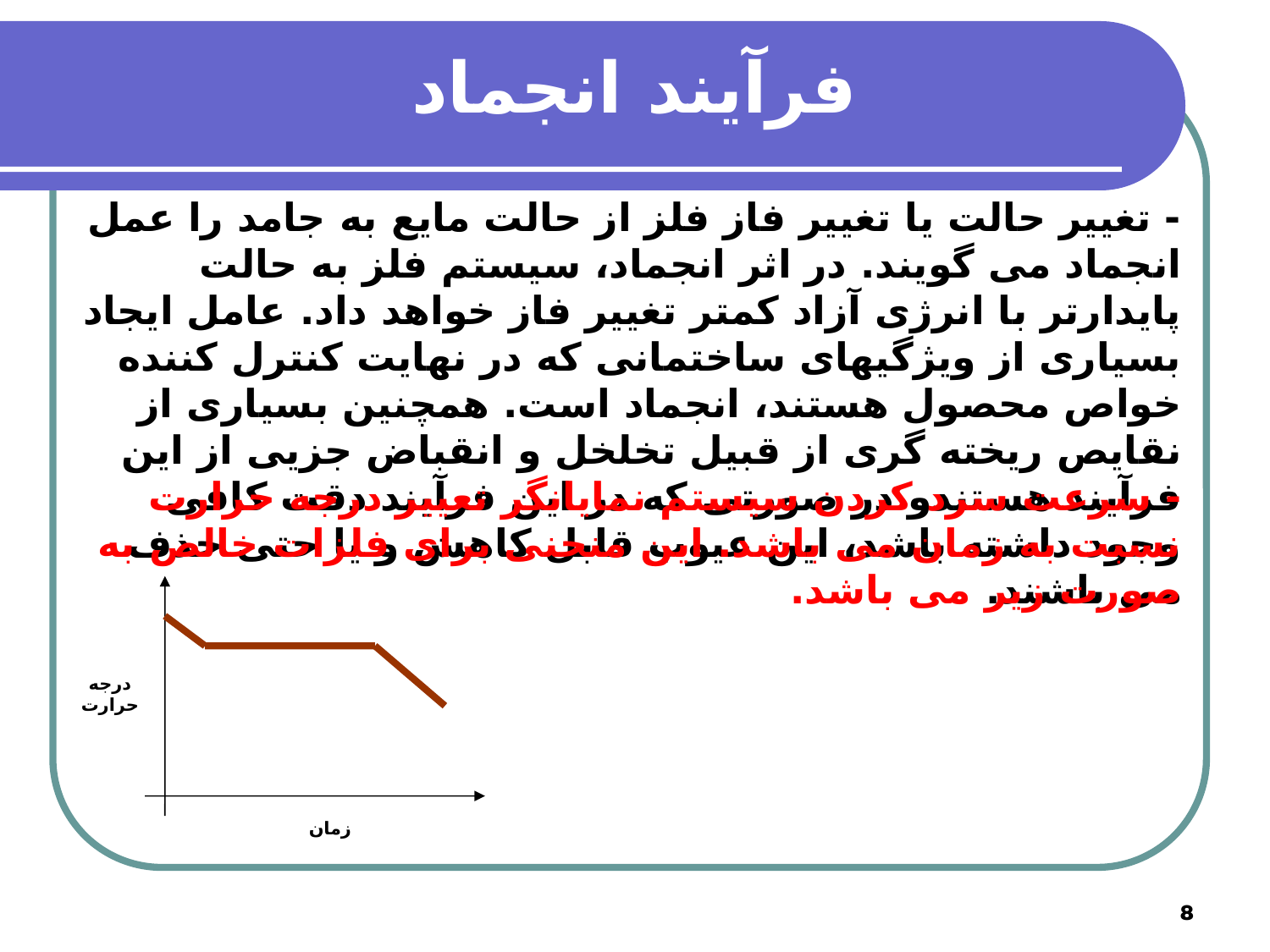

فرآیند انجماد

- تغییر حالت یا تغییر فاز فلز از حالت مایع به جامد را عمل انجماد می گویند. در اثر انجماد، سیستم فلز به حالت پایدارتر با انرژی آزاد کمتر تغییر فاز خواهد داد. عامل ایجاد بسیاری از ویژگیهای ساختمانی که در نهایت کنترل کننده خواص محصول هستند، انجماد است. همچنین بسیاری از نقایص ریخته گری از قبیل تخلخل و انقباض جزیی از این فرآیند هستندو در صورتی که در این فرآیند دقت کافی وجود داشته باشد، این عیوب قابل کاهش و یا حتی حذف می باشند.
- سرعت سرد کردن سیستم نمایانگر تعییر درجه حرارت نسبت به زمان می باشد. این منحنی برای فلزات خالص به صورت زیر می باشد.

درجه حرارت

زمان
8